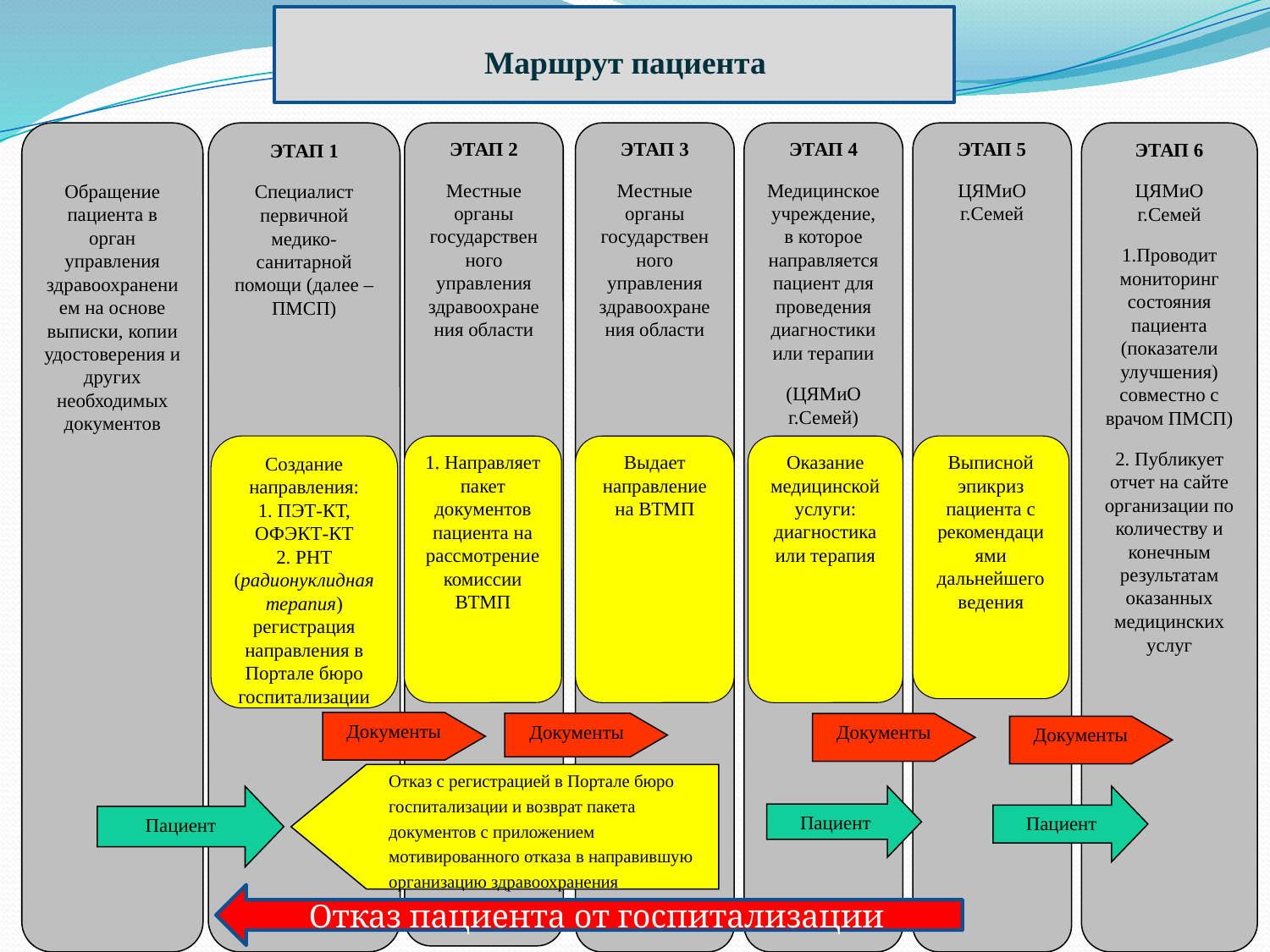

Маршрут пациента
ЭТАП 1
Специалист первичной медико-санитарной помощи (далее – ПМСП)
ЭТАП 2
Местные органы государственного управления здравоохранения области
ЭТАП 3
Местные органы государственного управления здравоохранения области
ЭТАП 4
Медицинское учреждение, в которое направляется пациент для проведения диагностики или терапии
(ЦЯМиО г.Семей)

ЭТАП 5
ЦЯМиО г.Семей

ЭТАП 6
ЦЯМиО г.Семей
1.Проводит мониторинг состояния пациента (показатели улучшения) совместно с врачом ПМСП)
2. Публикует отчет на сайте организации по количеству и конечным результатам оказанных медицинских услуг

Обращение пациента в орган управления здравоохранением на основе выписки, копии удостоверения и других необходимых документов
Создание направления:
1. ПЭТ-КТ, ОФЭКТ-КТ
2. РНТ
(радионуклидная терапия)
регистрация направления в Портале бюро госпитализации
1. Направляет пакет документов пациента на рассмотрение комиссии ВТМП

Выдает направление на ВТМП
Выписной эпикриз пациента с рекомендациями дальнейшего ведения
Оказание медицинской услуги: диагностика или терапия
Документы
Документы
Документы
Документы
Отказ с регистрацией в Портале бюро госпитализации и возврат пакета документов с приложением мотивированного отказа в направившую организацию здравоохранения

Пациент
Пациент
Пациент
Отказ пациента от госпитализации